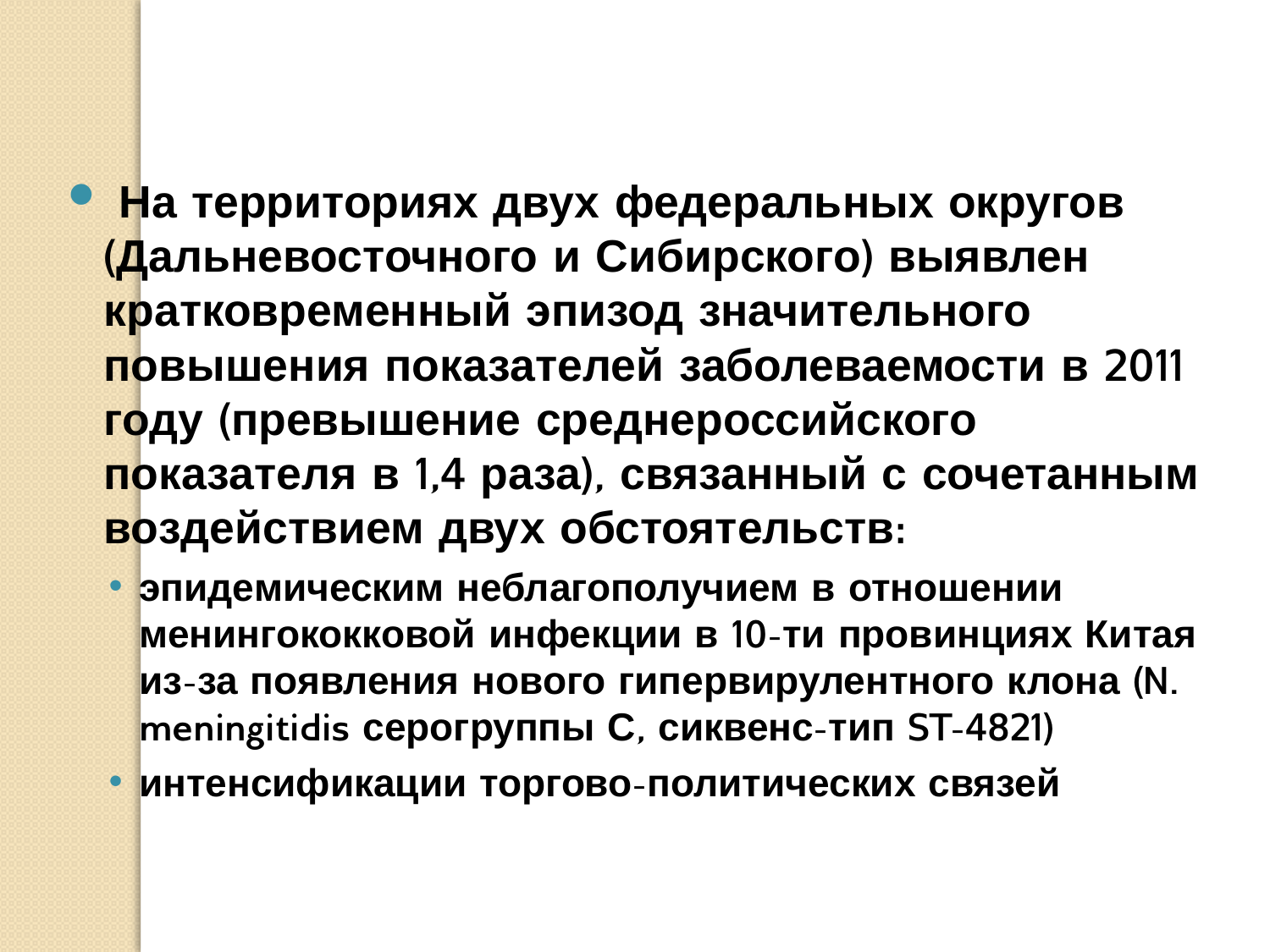

На территориях двух федеральных округов (Дальневосточного и Сибирского) выявлен кратковременный эпизод значительного повышения показателей заболеваемости в 2011 году (превышение среднероссийского показателя в 1,4 раза), связанный с сочетанным воздействием двух обстоятельств:
эпидемическим неблагополучием в отношении менингококковой инфекции в 10-ти провинциях Китая из-за появления нового гипервирулентного клона (N. meningitidis серогруппы С, сиквенс-тип ST-4821)
интенсификации торгово-политических связей